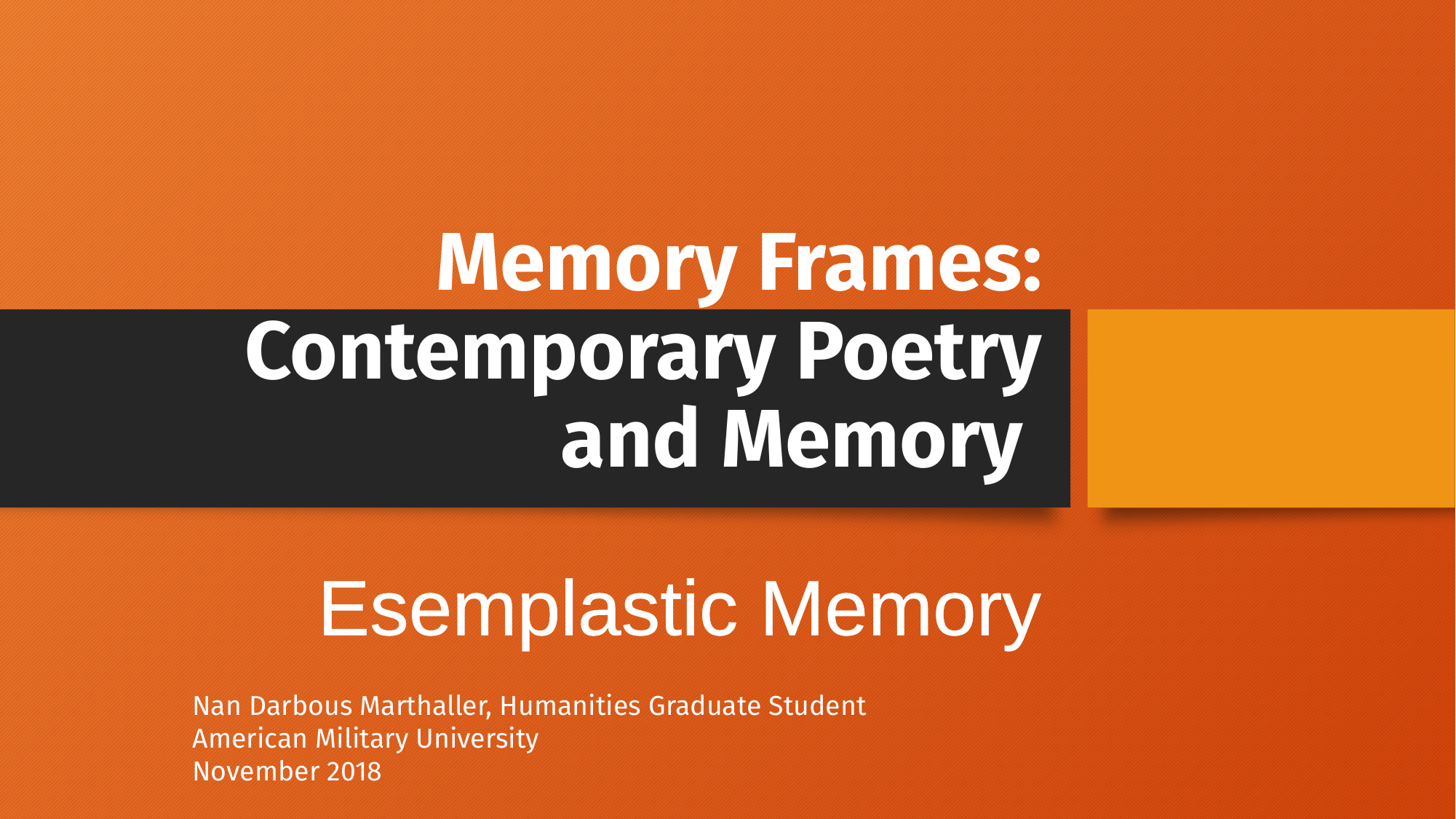

# Memory Frames: Contemporary Poetry and Memory

Esemplastic Memory

Nan Darbous Marthaller, Humanities Graduate Student
American Military University
November 2018